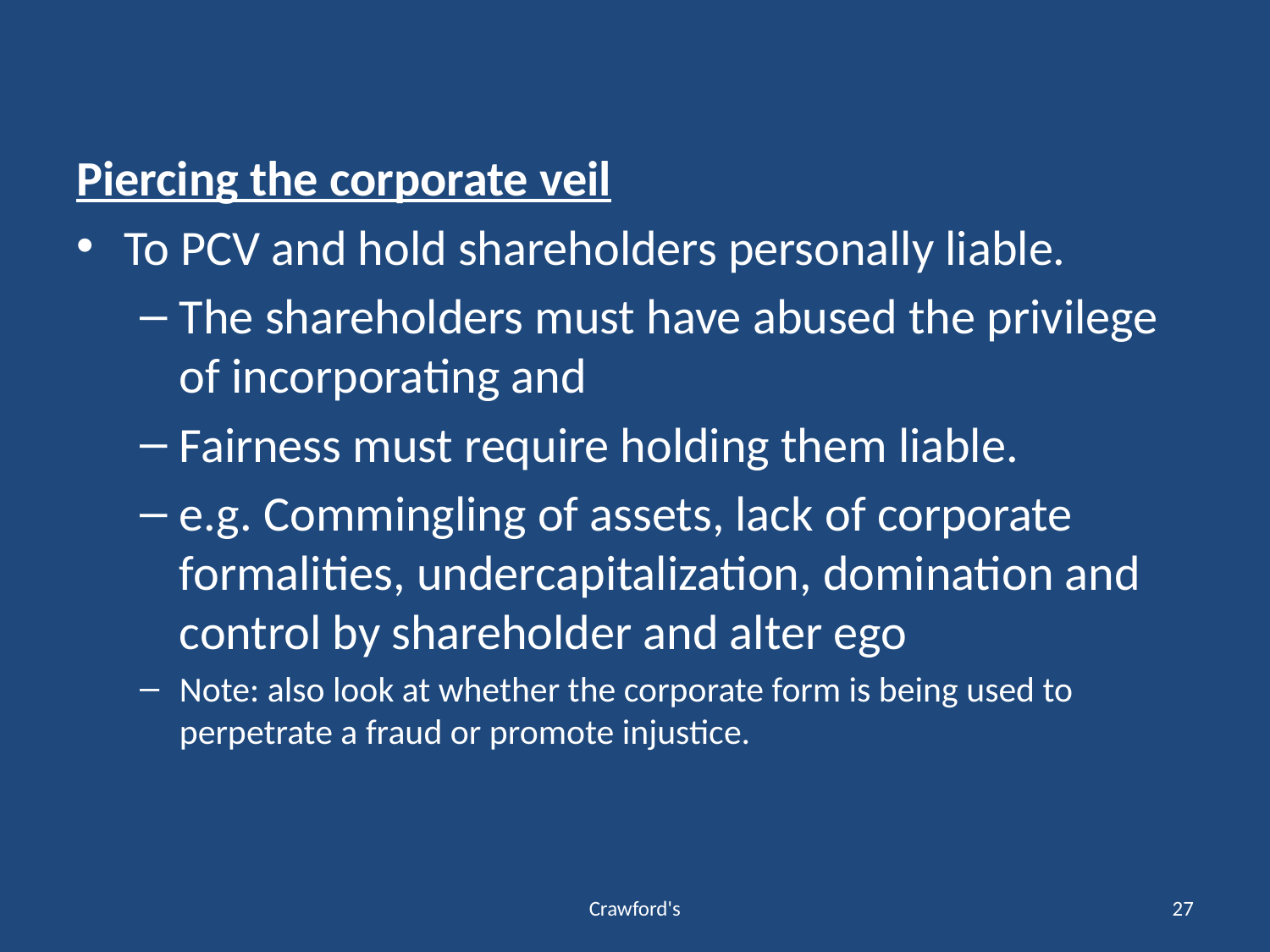

#
Piercing the corporate veil
To PCV and hold shareholders personally liable.
The shareholders must have abused the privilege of incorporating and
Fairness must require holding them liable.
e.g. Commingling of assets, lack of corporate formalities, undercapitalization, domination and control by shareholder and alter ego
Note: also look at whether the corporate form is being used to perpetrate a fraud or promote injustice.

Crawford's
27